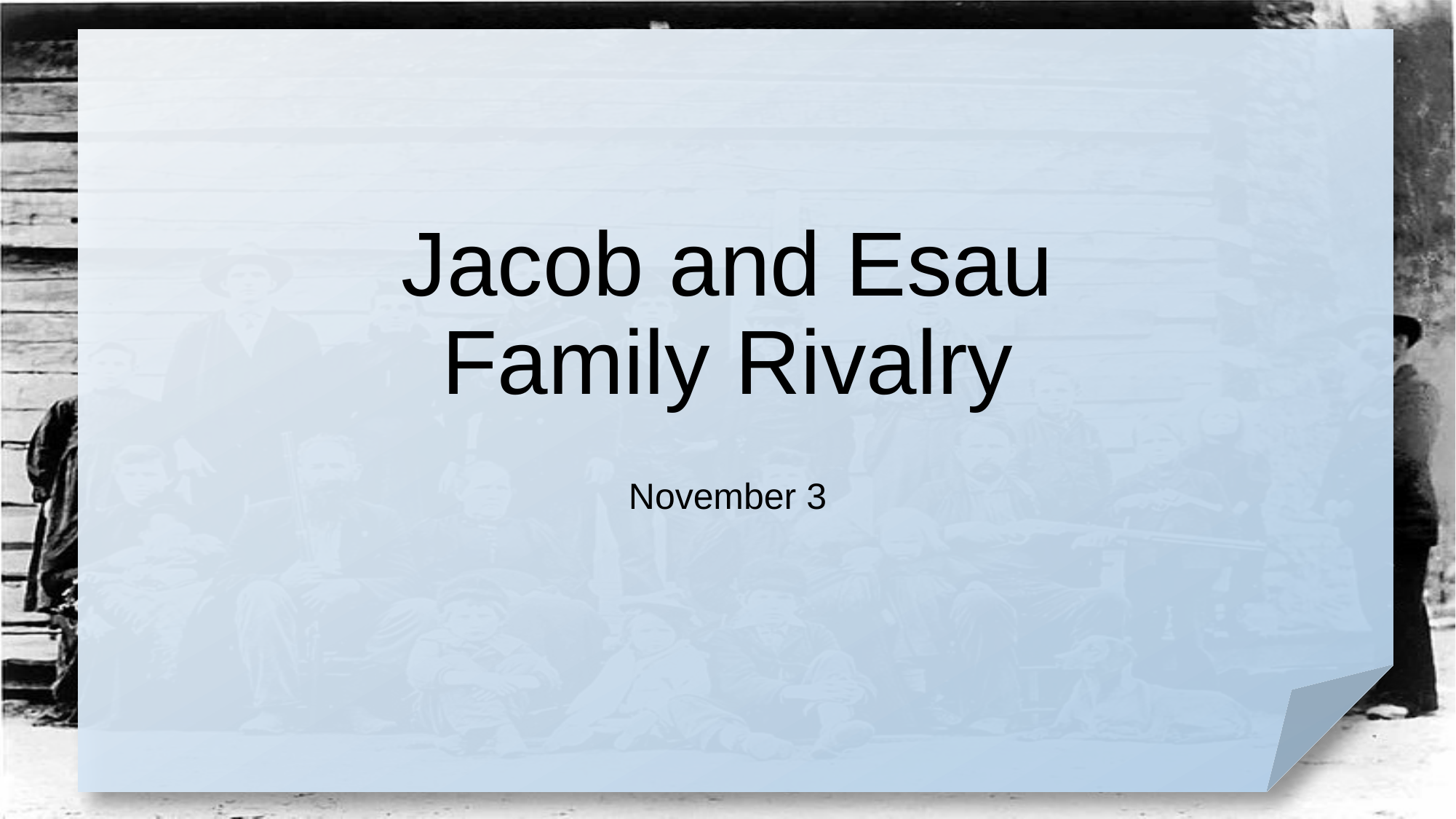

# Jacob and Esau Family Rivalry
November 3